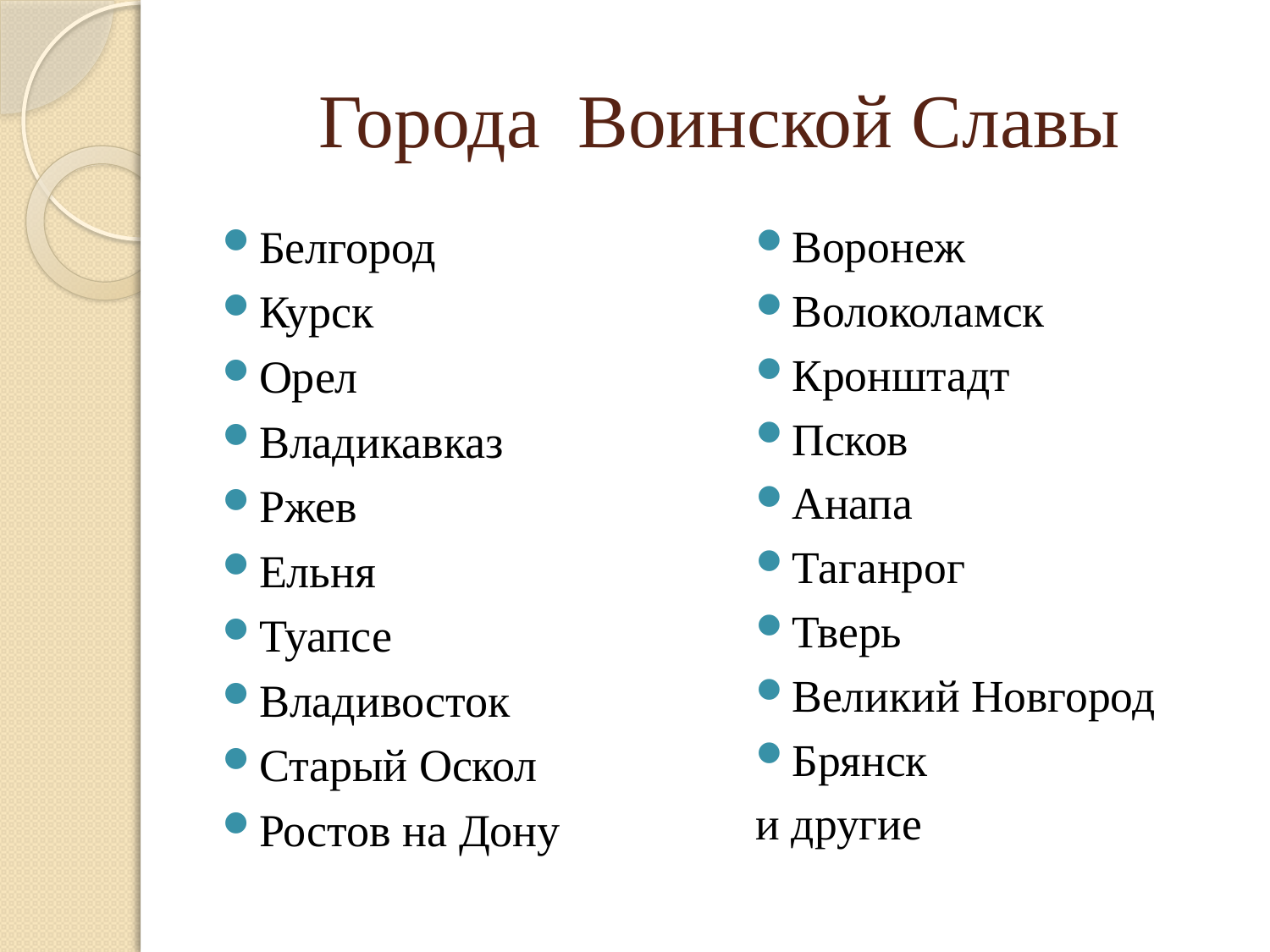

# Города  Воинской Славы
Белгород
Курск
Орел
Владикавказ
Ржев
Ельня
Туапсе
Владивосток
Старый Оскол
Ростов на Дону
Воронеж
Волоколамск
Кронштадт
Псков
Анапа
Таганрог
Тверь
Великий Новгород
Брянск
и другие